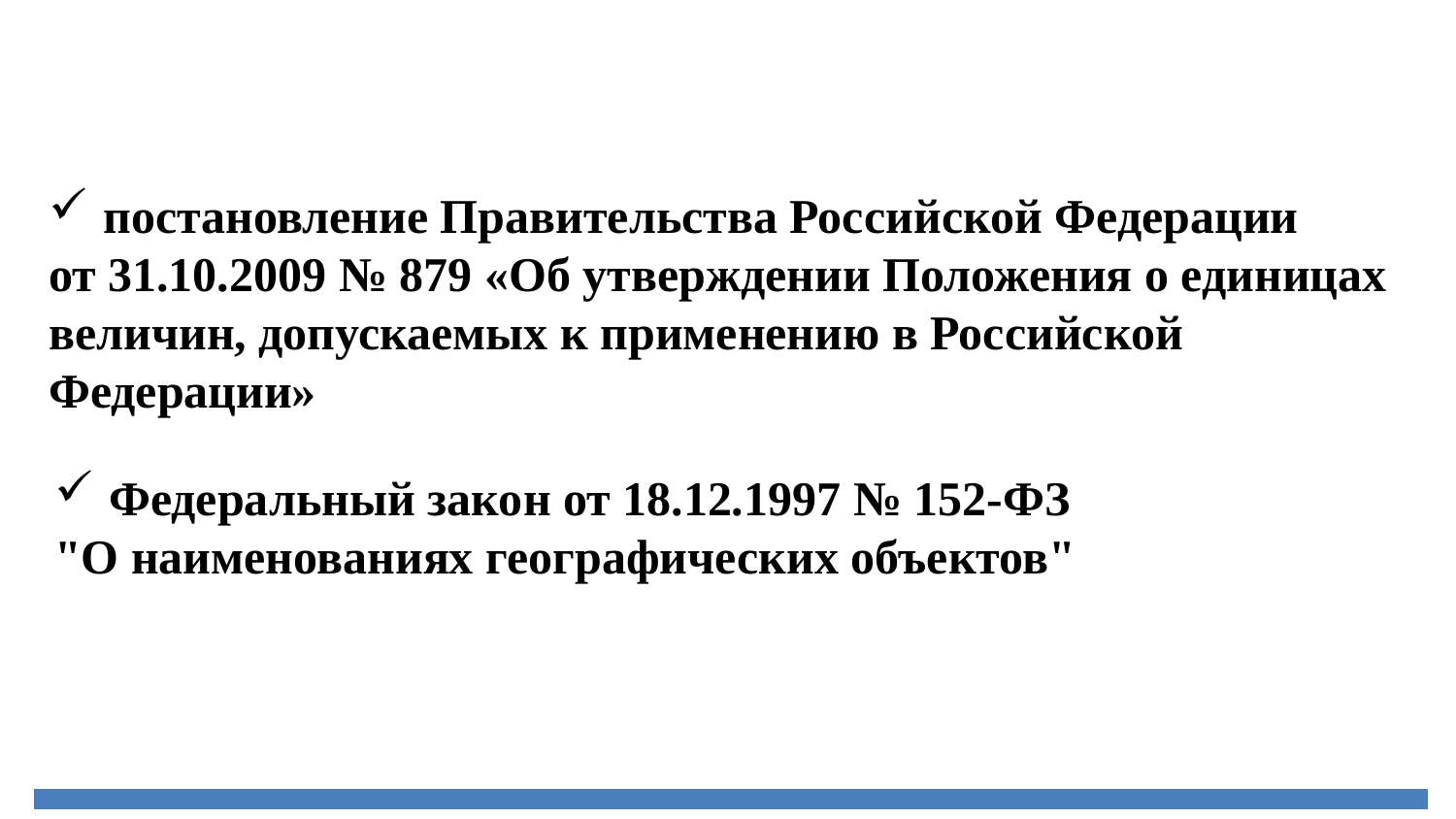

постановление Правительства Российской Федерации
от 31.10.2009 № 879 «Об утверждении Положения о единицах величин, допускаемых к применению в Российской Федерации»
Федеральный закон от 18.12.1997 № 152-ФЗ
"О наименованиях географических объектов"